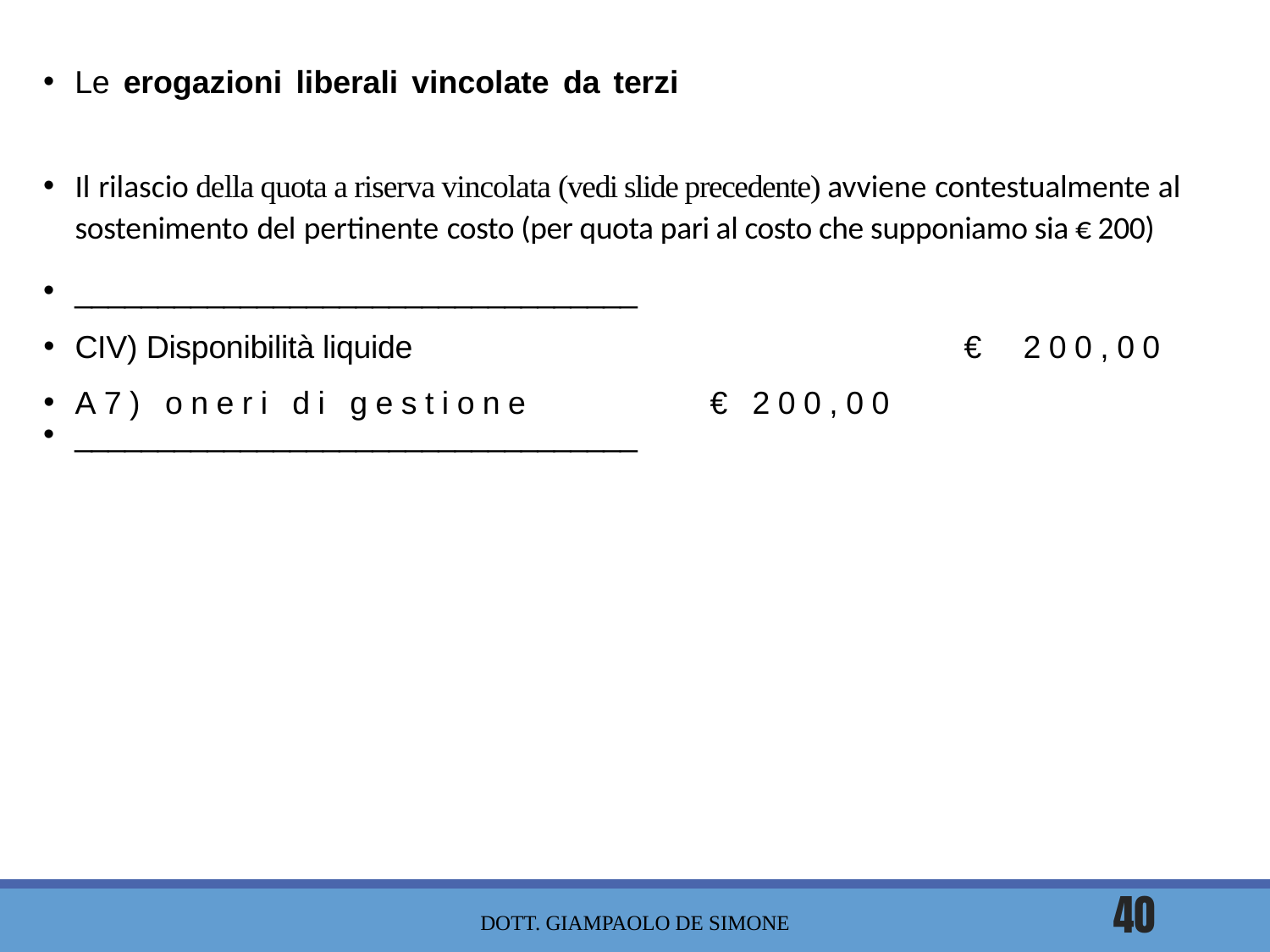

Le erogazioni liberali vincolate da terzi

Il rilascio della quota a riserva vincolata (vedi slide precedente) avviene contestualmente al sostenimento del pertinente costo (per quota pari al costo che supponiamo sia € 200)

__________________________________
CIV) Disponibilità liquide 					€  200,00
A7) oneri di gestione		€ 200,00
__________________________________
dott. Giampaolo De Simone
40